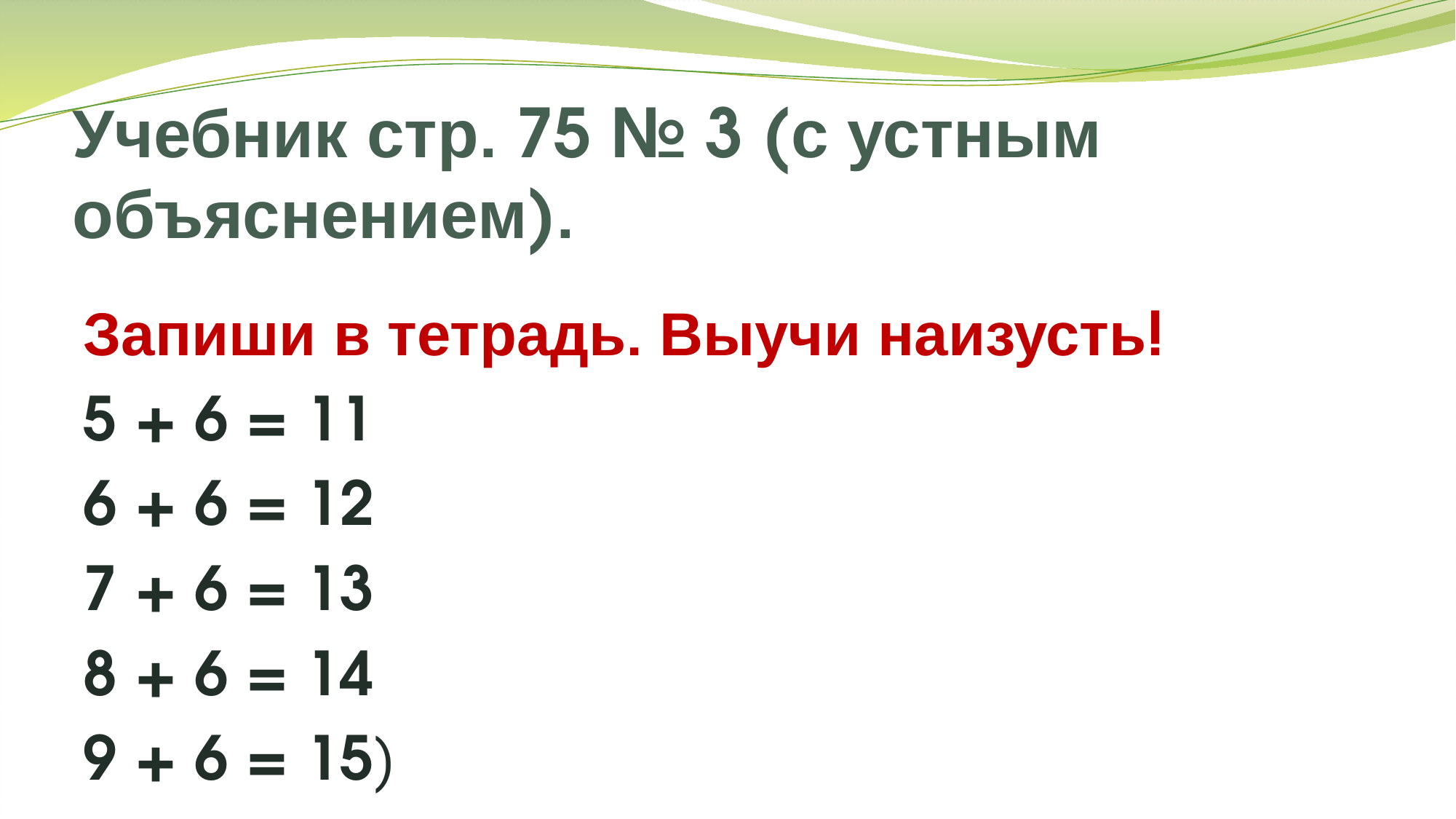

# Учебник стр. 75 № 3 (с устным объяснением).
Запиши в тетрадь. Выучи наизусть!
5 + 6 = 11
6 + 6 = 12
7 + 6 = 13
8 + 6 = 14
9 + 6 = 15)